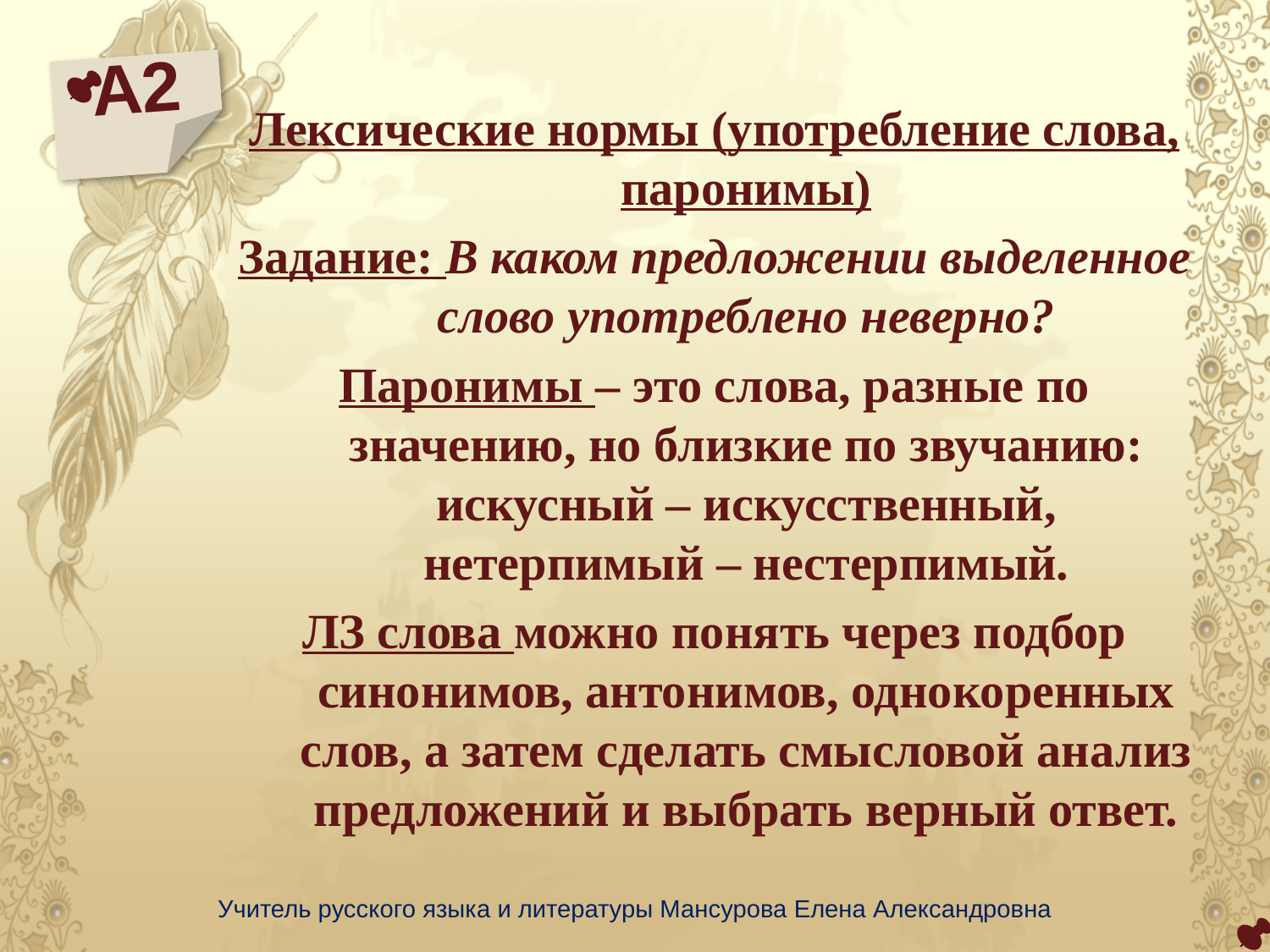

А2

Лексические нормы (употребление слова, паронимы)
Задание: В каком предложении выделенное слово употреблено неверно?
Паронимы – это слова, разные по значению, но близкие по звучанию: искусный – искусственный, нетерпимый – нестерпимый.
ЛЗ слова можно понять через подбор синонимов, антонимов, однокоренных слов, а затем сделать смысловой анализ предложений и выбрать верный ответ.
Учитель русского языка и литературы Мансурова Елена Александровна